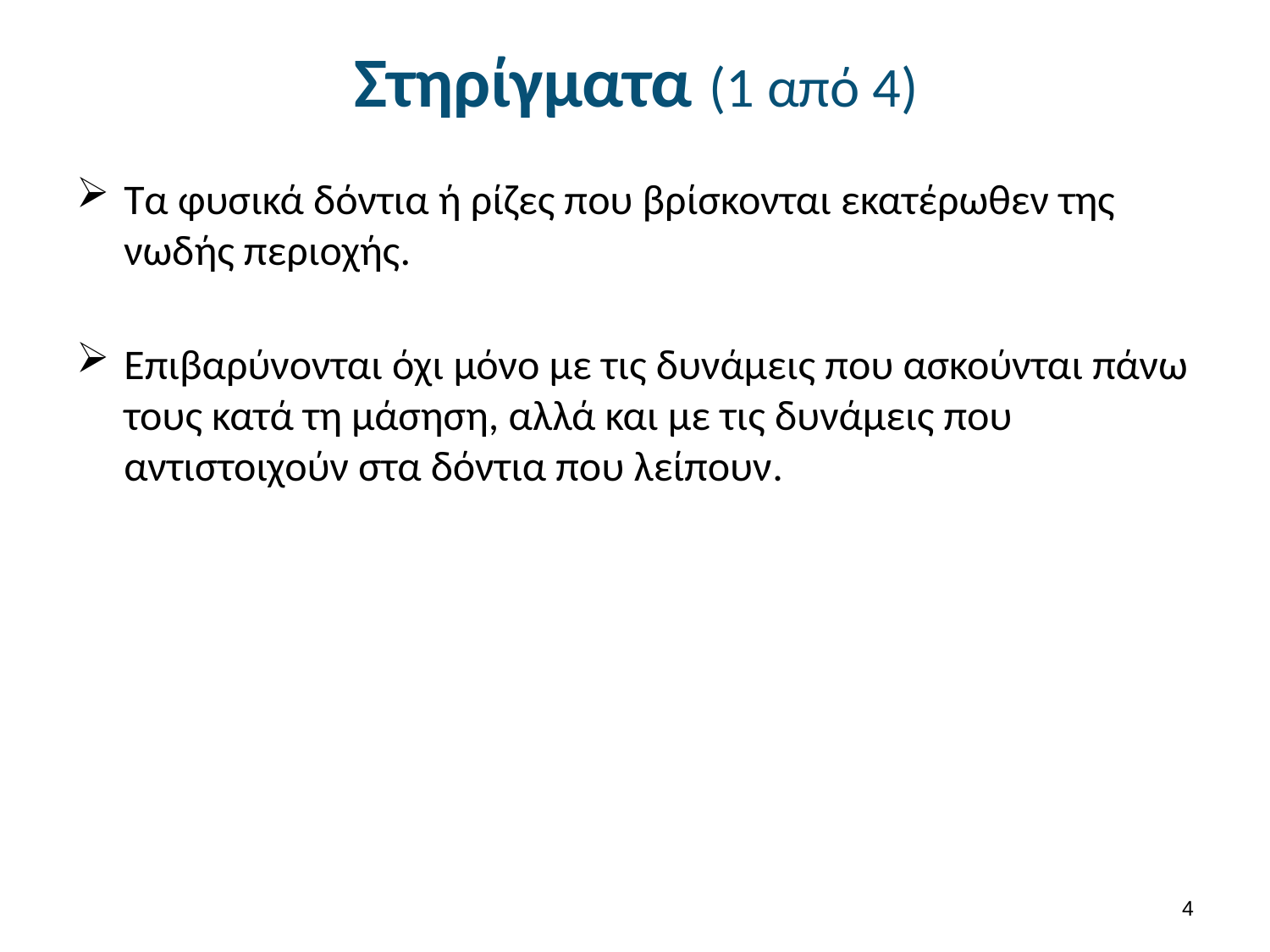

# Στηρίγματα (1 από 4)
Τα φυσικά δόντια ή ρίζες που βρίσκονται εκατέρωθεν της νωδής περιοχής.
Επιβαρύνονται όχι μόνο με τις δυνάμεις που ασκούνται πάνω τους κατά τη μάσηση, αλλά και με τις δυνάμεις που αντιστοιχούν στα δόντια που λείπουν.

4